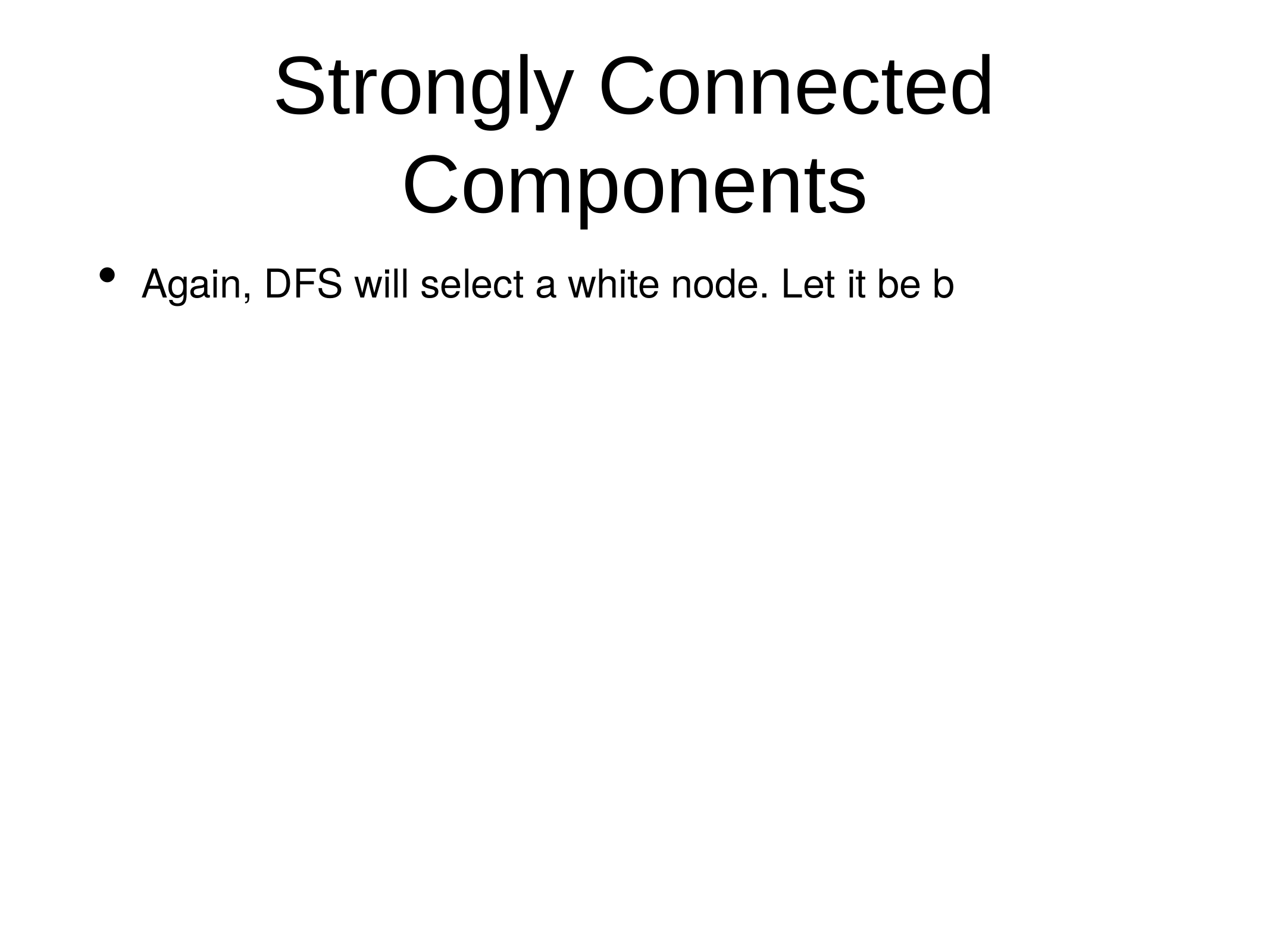

# Strongly Connected Components
Again, DFS will select a white node. Let it be b